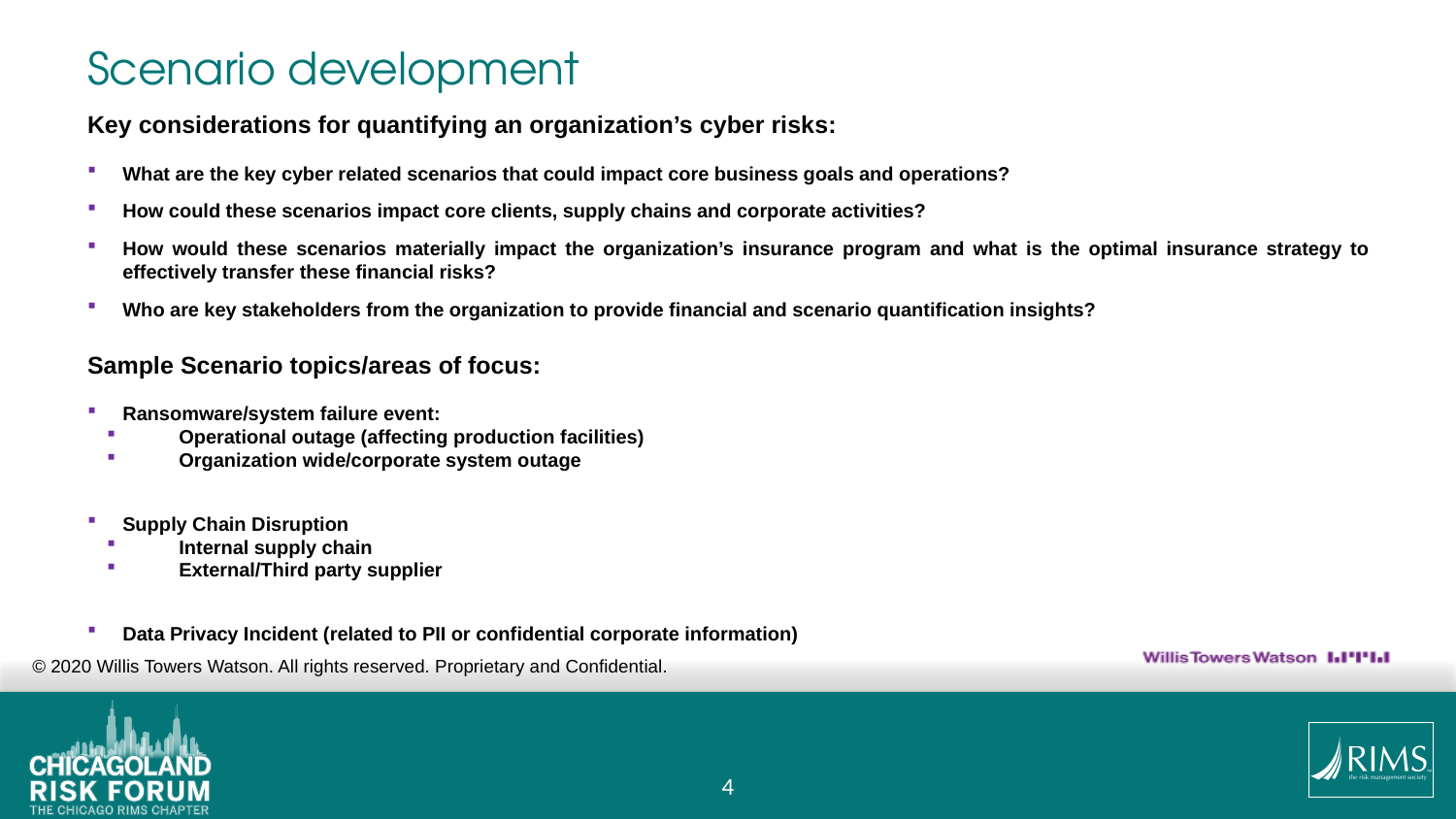

# Scenario development
Key considerations for quantifying an organization’s cyber risks:

What are the key cyber related scenarios that could impact core business goals and operations?
How could these scenarios impact core clients, supply chains and corporate activities?
How would these scenarios materially impact the organization’s insurance program and what is the optimal insurance strategy to effectively transfer these financial risks?
Who are key stakeholders from the organization to provide financial and scenario quantification insights?

Sample Scenario topics/areas of focus:

Ransomware/system failure event:
Operational outage (affecting production facilities)
Organization wide/corporate system outage

Supply Chain Disruption
Internal supply chain
External/Third party supplier

Data Privacy Incident (related to PII or confidential corporate information)

© 2020 Willis Towers Watson. All rights reserved. Proprietary and Confidential.